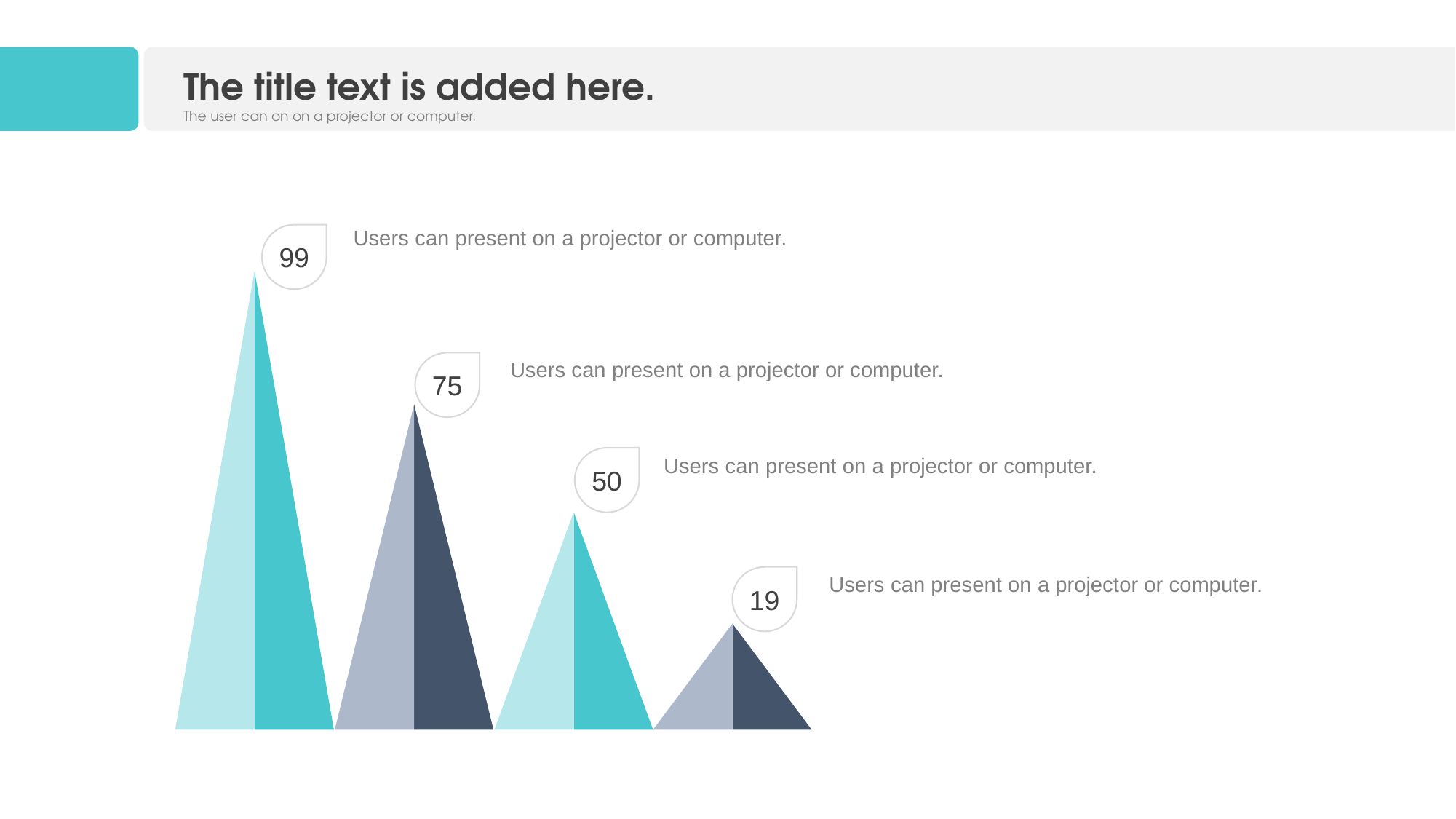

The title text is added here.
The user can on on a projector or computer.
Users can present on a projector or computer.
99

75

50

19

Users can present on a projector or computer.
Users can present on a projector or computer.
Users can present on a projector or computer.